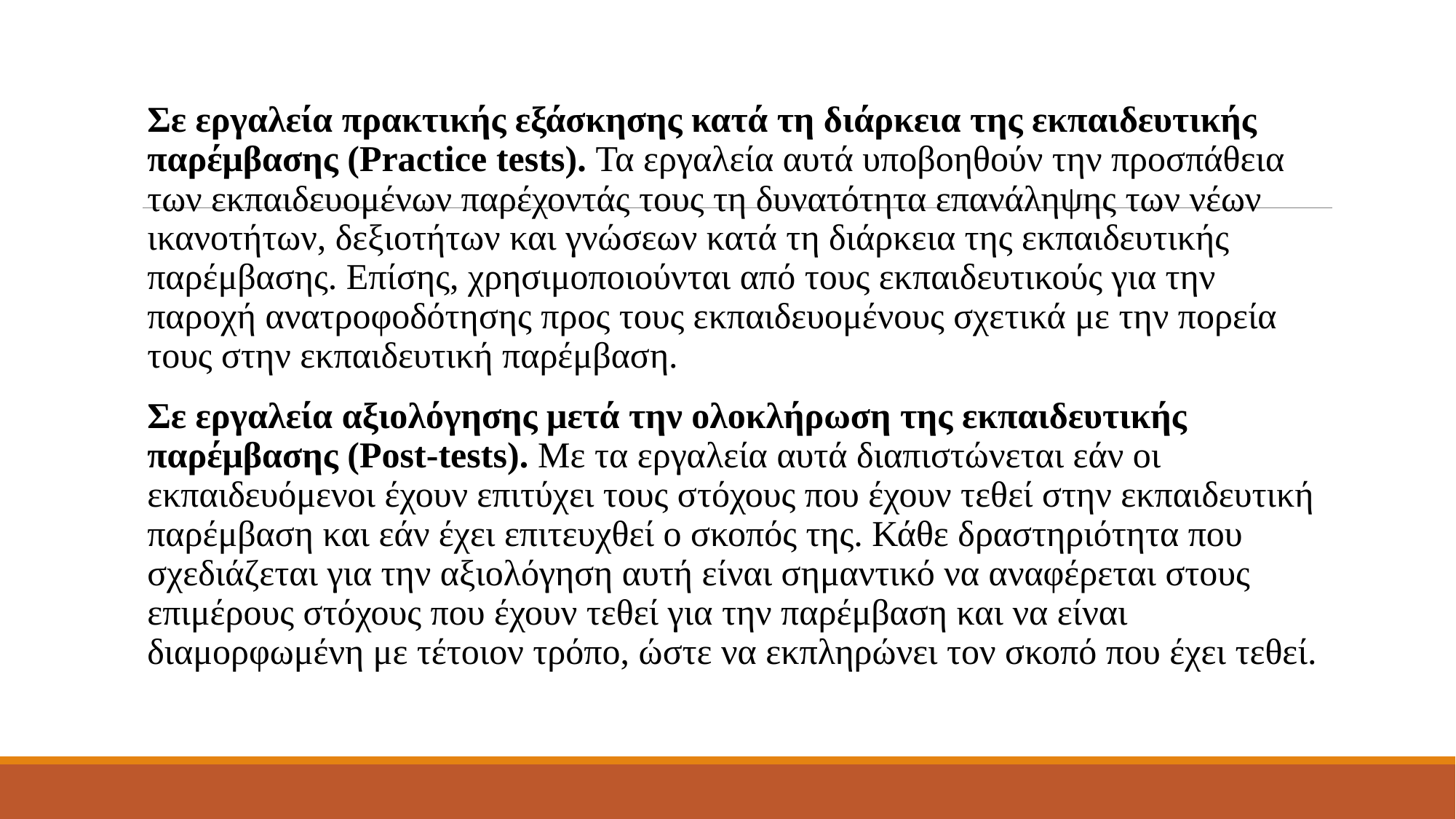

Σε εργαλεία πρακτικής εξάσκησης κατά τη διάρκεια της εκπαιδευτικής παρέμβασης (Practice tests). Τα εργαλεία αυτά υποβοηθούν την προσπάθεια των εκπαιδευομένων παρέχοντάς τους τη δυνατότητα επανάληψης των νέων ικανοτήτων, δεξιοτήτων και γνώσεων κατά τη διάρκεια της εκπαιδευτικής παρέμβασης. Επίσης, χρησιμοποιούνται από τους εκπαιδευτικούς για την παροχή ανατροφοδότησης προς τους εκπαιδευομένους σχετικά με την πορεία τους στην εκπαιδευτική παρέμβαση.
Σε εργαλεία αξιολόγησης μετά την ολοκλήρωση της εκπαιδευτικής παρέμβασης (Post-tests). Με τα εργαλεία αυτά διαπιστώνεται εάν οι εκπαιδευόμενοι έχουν επιτύχει τους στόχους που έχουν τεθεί στην εκπαιδευτική παρέμβαση και εάν έχει επιτευχθεί ο σκοπός της. Κάθε δραστηριότητα που σχεδιάζεται για την αξιολόγηση αυτή είναι σημαντικό να αναφέρεται στους επιμέρους στόχους που έχουν τεθεί για την παρέμβαση και να είναι διαμορφωμένη με τέτοιον τρόπο, ώστε να εκπληρώνει τον σκοπό που έχει τεθεί.